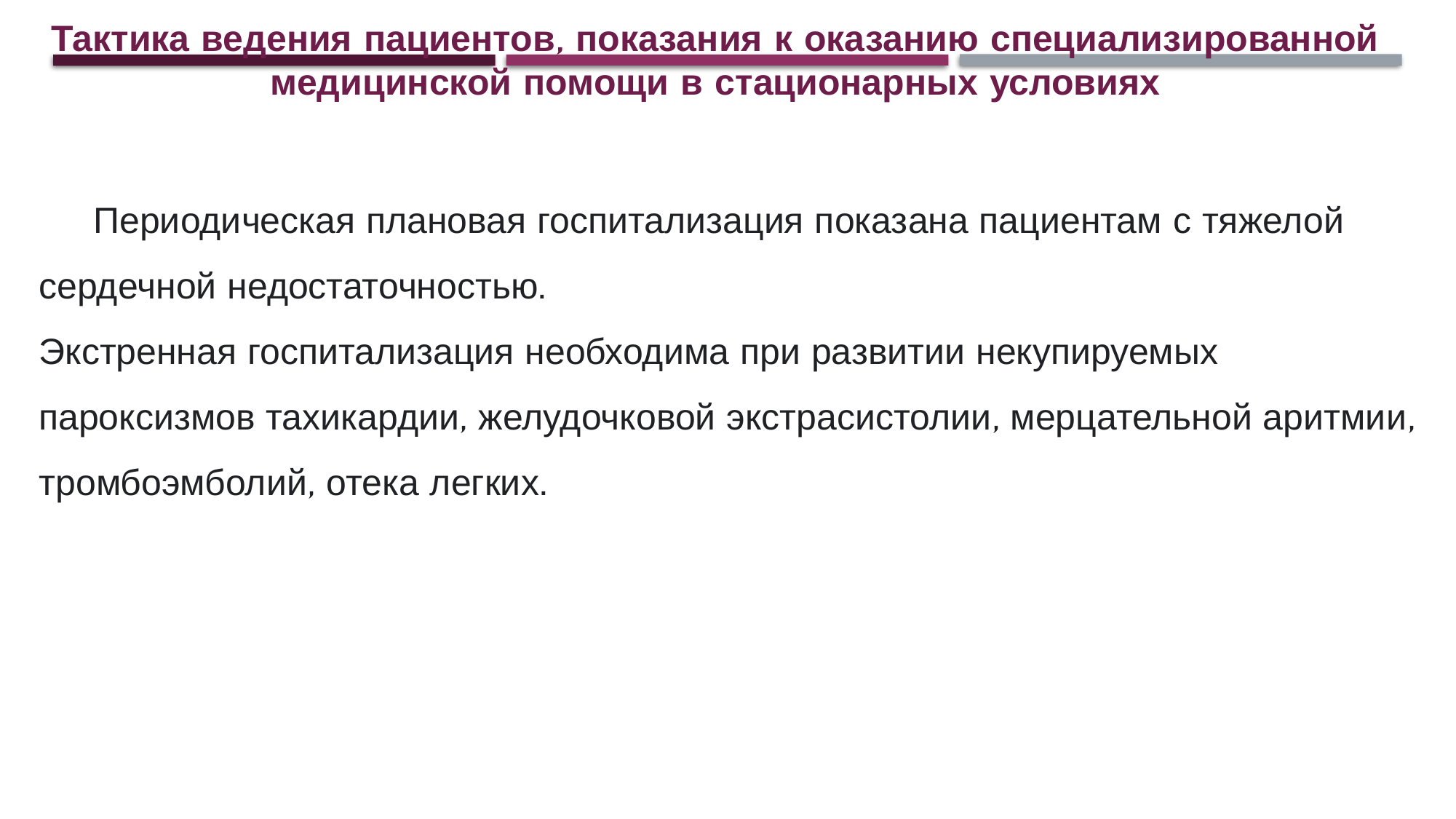

Тактика ведения пациентов, показания к оказанию специализированной медицинской помощи в стационарных условиях
Периодическая плановая госпитализация показана пациентам с тяжелой сердечной недостаточностью.
Экстренная госпитализация необходима при развитии некупируемых пароксизмов тахикардии, желудочковой экстрасистолии, мерцательной аритмии, тромбоэмболий, отека легких.